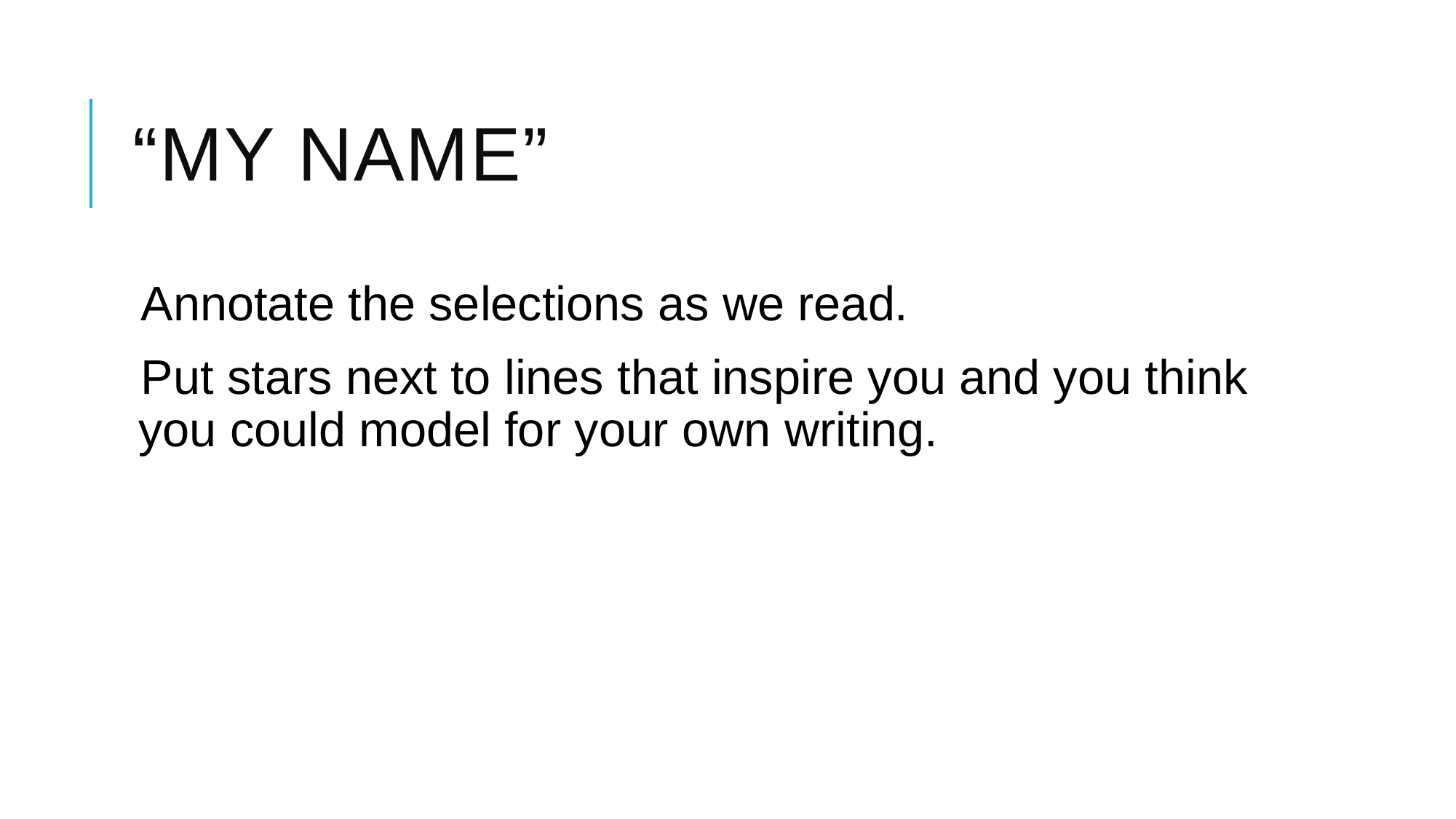

# “MY Name”
Annotate the selections as we read.
Put stars next to lines that inspire you and you think you could model for your own writing.